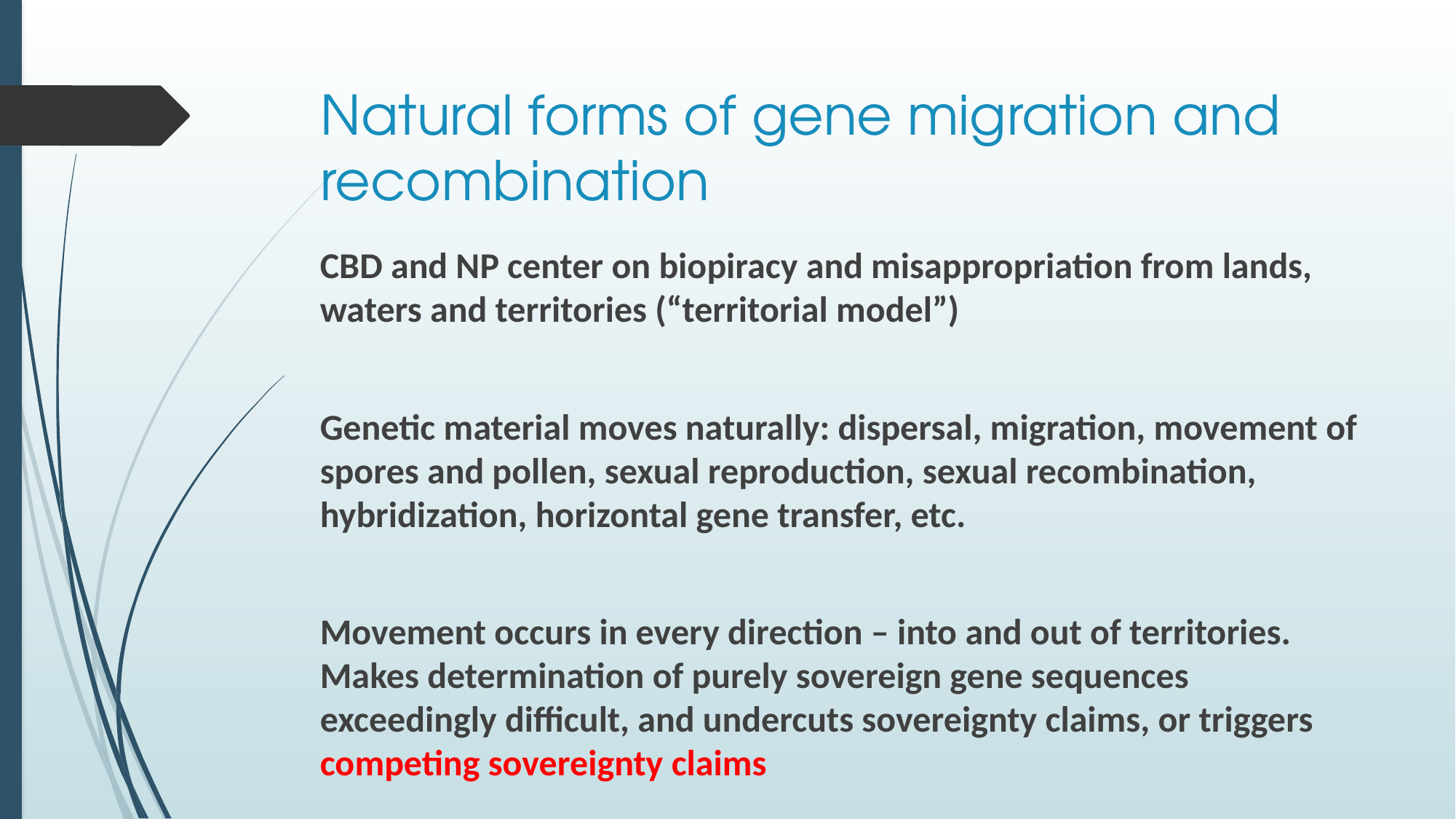

# Natural forms of gene migration and recombination
CBD and NP center on biopiracy and misappropriation from lands, waters and territories (“territorial model”)

Genetic material moves naturally: dispersal, migration, movement of spores and pollen, sexual reproduction, sexual recombination, hybridization, horizontal gene transfer, etc.

Movement occurs in every direction – into and out of territories. Makes determination of purely sovereign gene sequences exceedingly difficult, and undercuts sovereignty claims, or triggers competing sovereignty claims